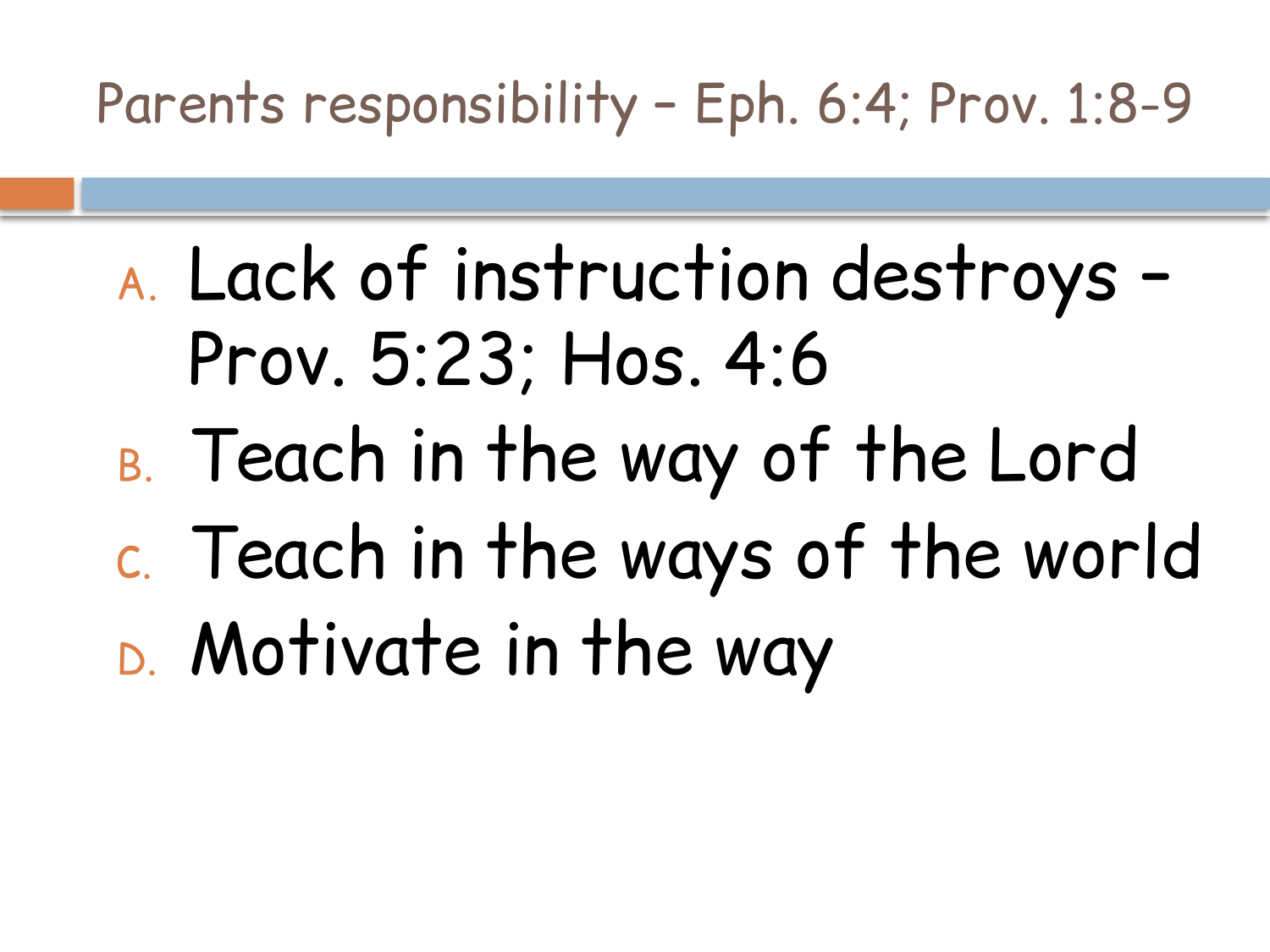

# Parents responsibility – Eph. 6:4; Prov. 1:8-9
Lack of instruction destroys – Prov. 5:23; Hos. 4:6
Teach in the way of the Lord
Teach in the ways of the world
Motivate in the way